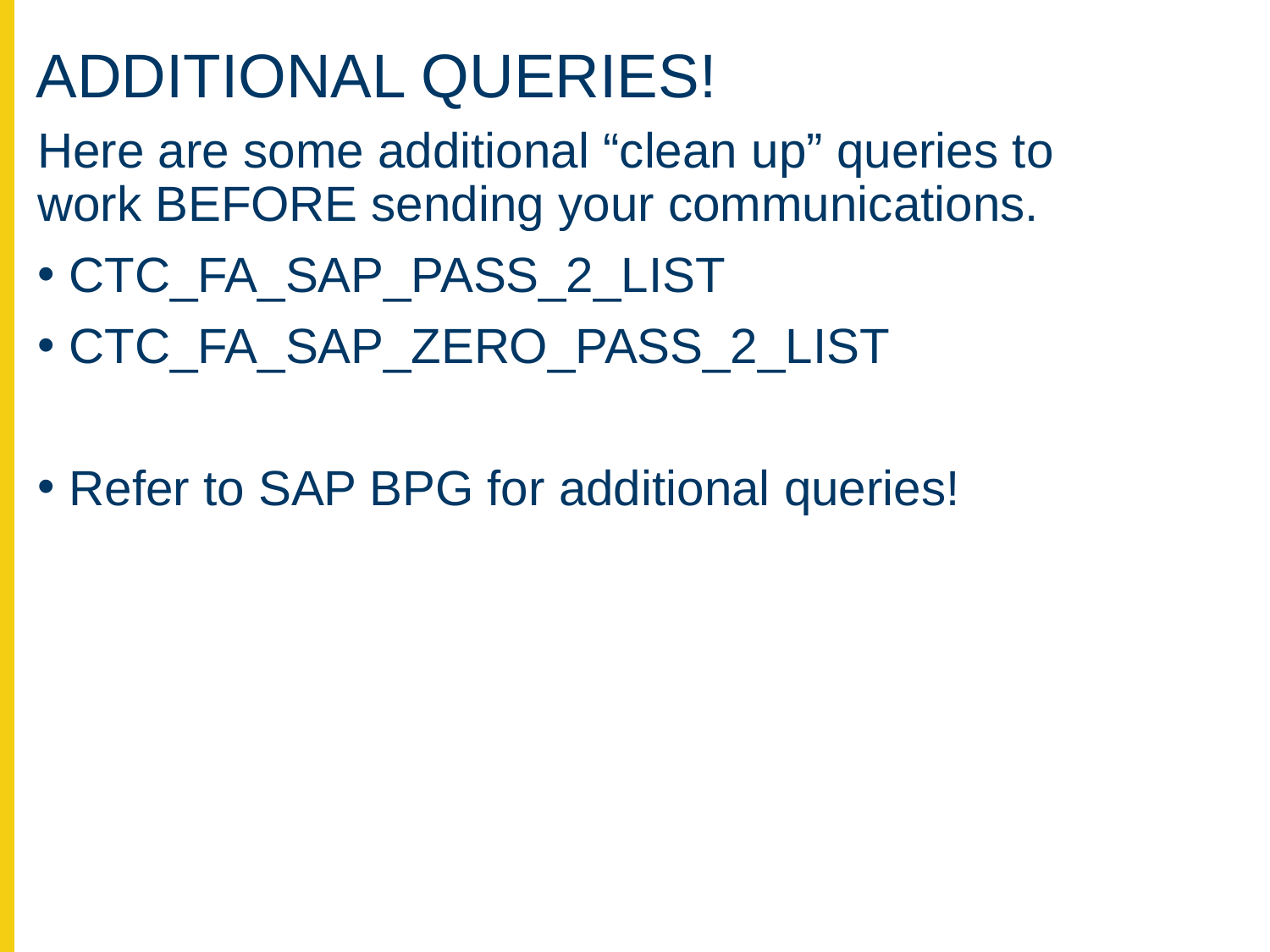

# Additional queries!
Here are some additional “clean up” queries to work BEFORE sending your communications.
CTC_FA_SAP_PASS_2_LIST
CTC_FA_SAP_ZERO_PASS_2_LIST

Refer to SAP BPG for additional queries!